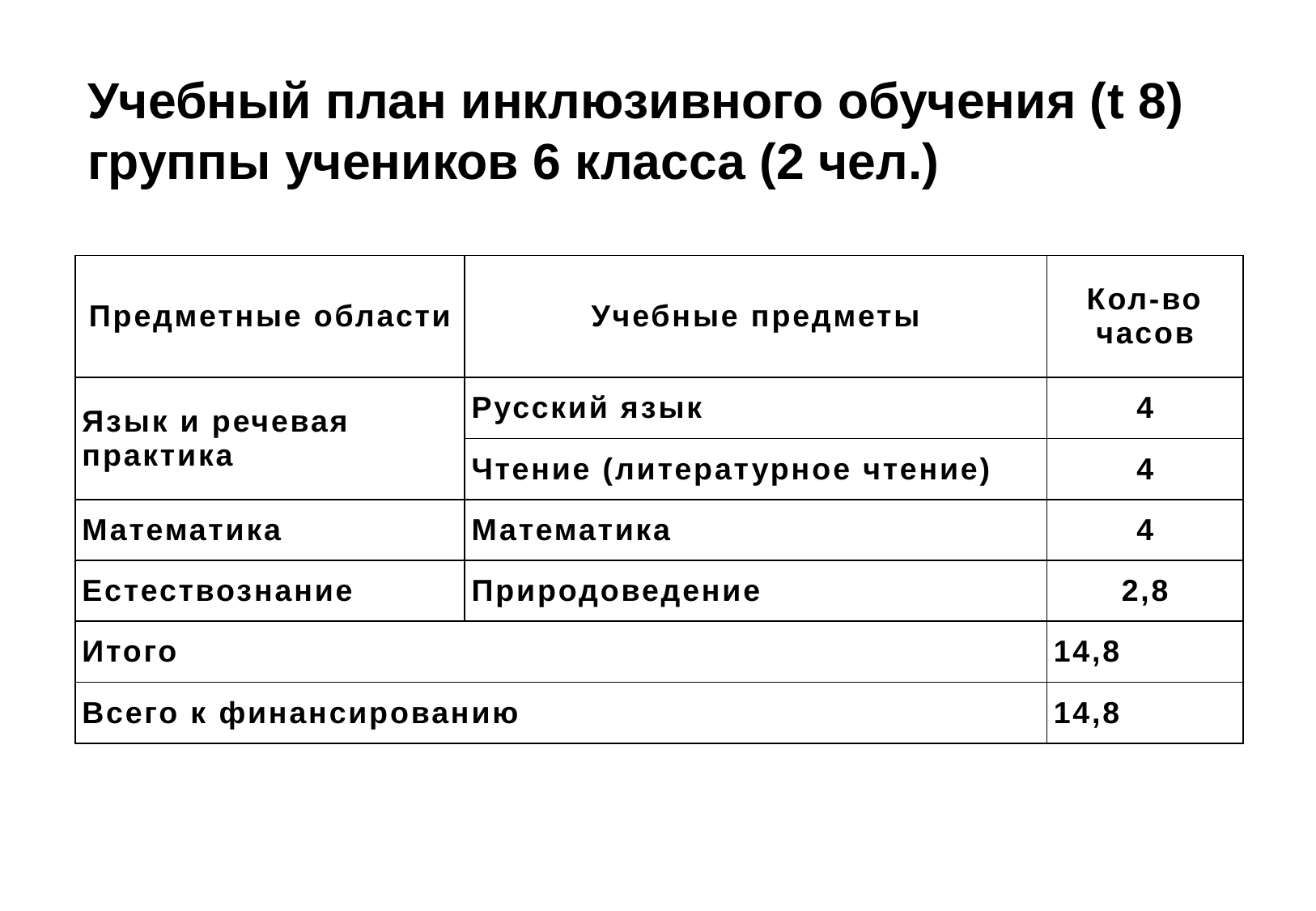

# Учебный план инклюзивного обучения (t 8) группы учеников 6 класса (2 чел.)
| Предметные области | Учебные предметы | Кол-во часов |
| --- | --- | --- |
| Язык и речевая практика | Русский язык | 4 |
|  | Чтение (литературное чтение) | 4 |
| Математика | Математика | 4 |
| Естествознание | Природоведение | 2,8 |
| Итого |  | 14,8 |
| Всего к финансированию |  | 14,8 |